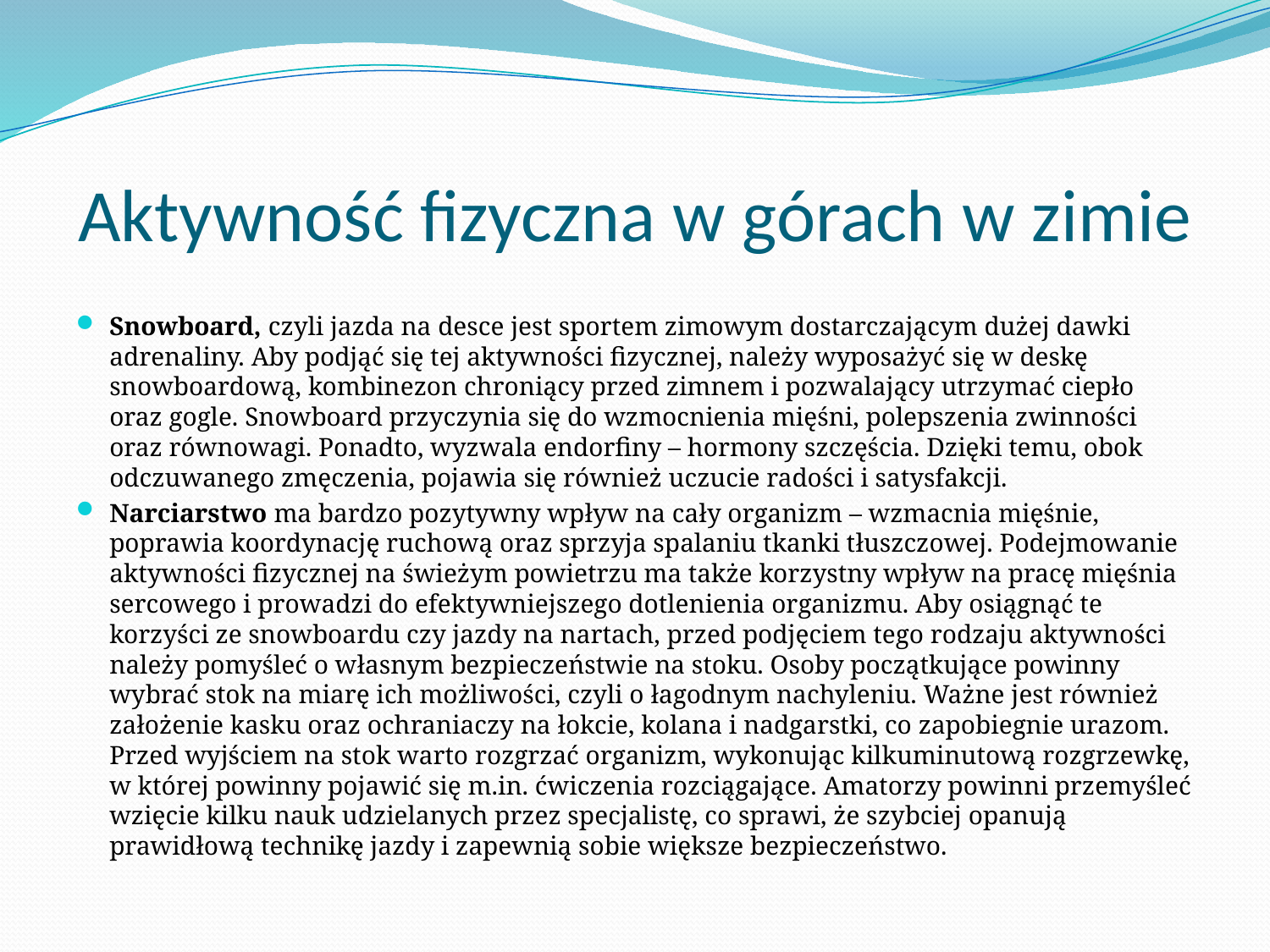

# Aktywność fizyczna w górach w zimie

Snowboard, czyli jazda na desce jest sportem zimowym dostarczającym dużej dawki adrenaliny. Aby podjąć się tej aktywności fizycznej, należy wyposażyć się w deskę snowboardową, kombinezon chroniący przed zimnem i pozwalający utrzymać ciepło oraz gogle. Snowboard przyczynia się do wzmocnienia mięśni, polepszenia zwinności oraz równowagi. Ponadto, wyzwala endorfiny – hormony szczęścia. Dzięki temu, obok odczuwanego zmęczenia, pojawia się również uczucie radości i satysfakcji.
Narciarstwo ma bardzo pozytywny wpływ na cały organizm – wzmacnia mięśnie, poprawia koordynację ruchową oraz sprzyja spalaniu tkanki tłuszczowej. Podejmowanie aktywności fizycznej na świeżym powietrzu ma także korzystny wpływ na pracę mięśnia sercowego i prowadzi do efektywniejszego dotlenienia organizmu. Aby osiągnąć te korzyści ze snowboardu czy jazdy na nartach, przed podjęciem tego rodzaju aktywności należy pomyśleć o własnym bezpieczeństwie na stoku. Osoby początkujące powinny wybrać stok na miarę ich możliwości, czyli o łagodnym nachyleniu. Ważne jest również założenie kasku oraz ochraniaczy na łokcie, kolana i nadgarstki, co zapobiegnie urazom. Przed wyjściem na stok warto rozgrzać organizm, wykonując kilkuminutową rozgrzewkę, w której powinny pojawić się m.in. ćwiczenia rozciągające. Amatorzy powinni przemyśleć wzięcie kilku nauk udzielanych przez specjalistę, co sprawi, że szybciej opanują prawidłową technikę jazdy i zapewnią sobie większe bezpieczeństwo.